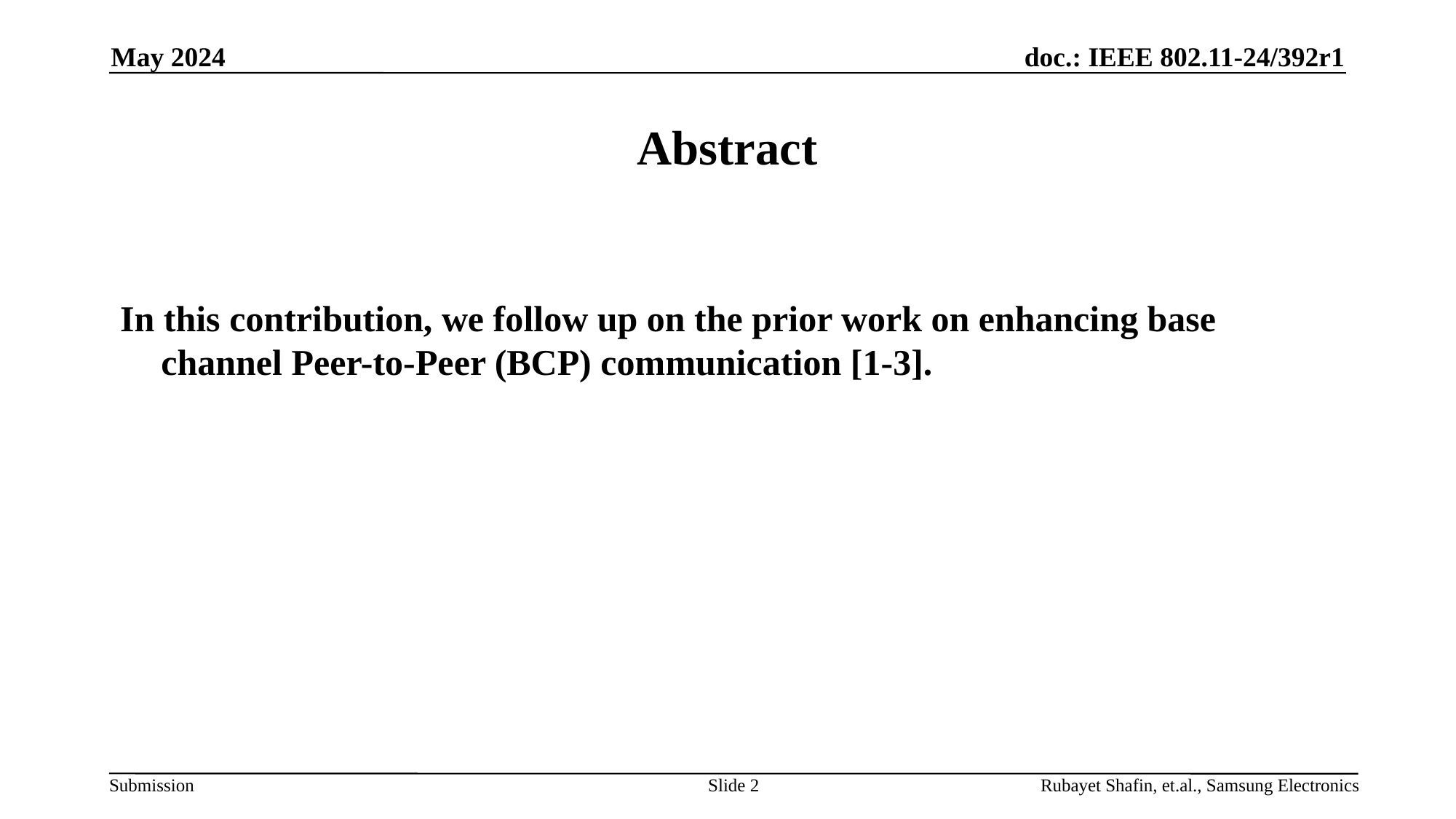

May 2024
# Abstract

In this contribution, we follow up on the prior work on enhancing base channel Peer-to-Peer (BCP) communication [1-3].
Slide 2
Rubayet Shafin, et.al., Samsung Electronics